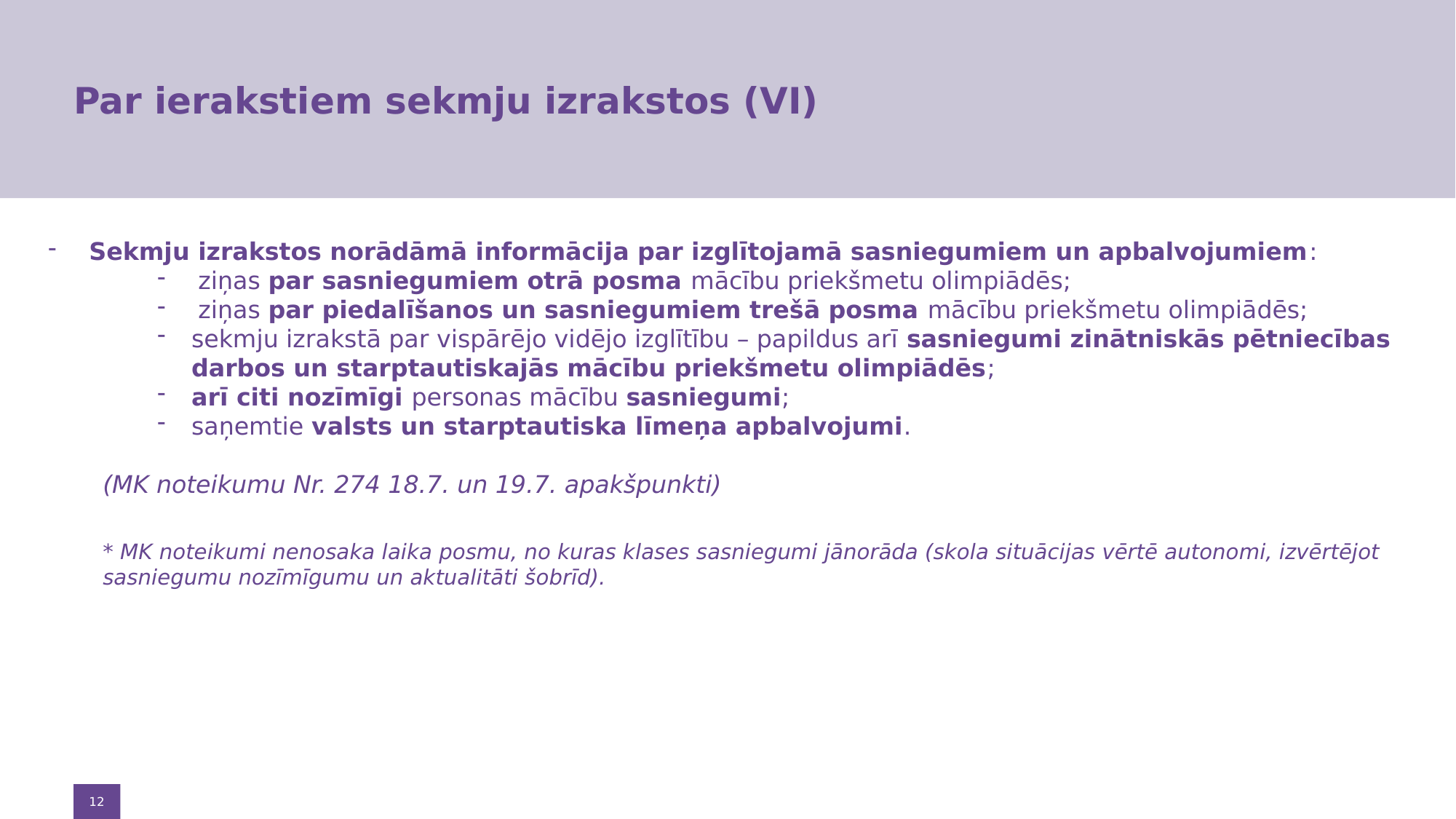

# Par ierakstiem sekmju izrakstos (VI)
Sekmju izrakstos norādāmā informācija par izglītojamā sasniegumiem un apbalvojumiem:
ziņas par sasniegumiem otrā posma mācību priekšmetu olimpiādēs;
ziņas par piedalīšanos un sasniegumiem trešā posma mācību priekšmetu olimpiādēs;
sekmju izrakstā par vispārējo vidējo izglītību – papildus arī sasniegumi zinātniskās pētniecības darbos un starptautiskajās mācību priekšmetu olimpiādēs;
arī citi nozīmīgi personas mācību sasniegumi;
saņemtie valsts un starptautiska līmeņa apbalvojumi.

(MK noteikumu Nr. 274 18.7. un 19.7. apakšpunkti)

* MK noteikumi nenosaka laika posmu, no kuras klases sasniegumi jānorāda (skola situācijas vērtē autonomi, izvērtējot sasniegumu nozīmīgumu un aktualitāti šobrīd).

12